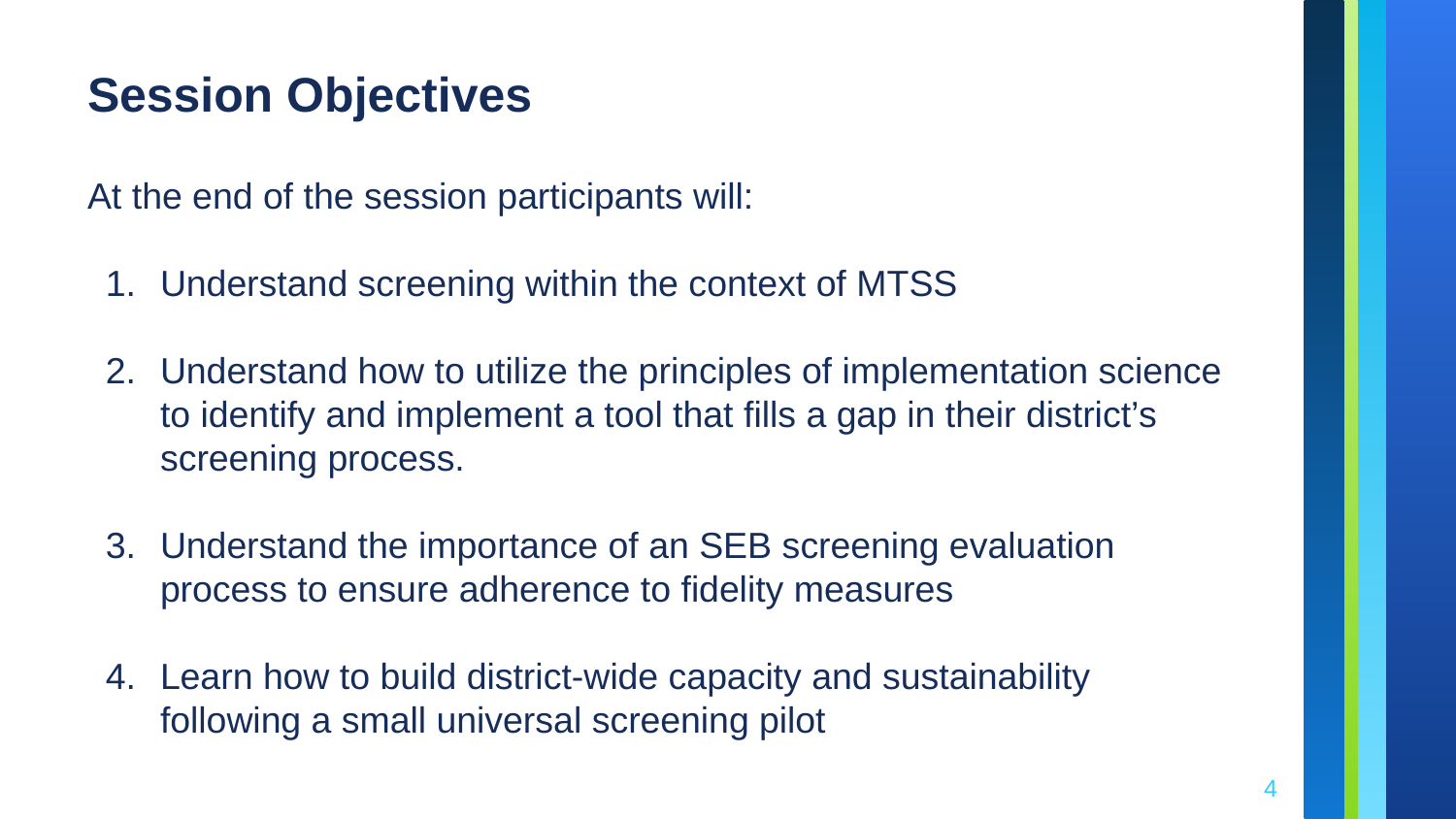

Session Objectives
At the end of the session participants will:
Understand screening within the context of MTSS

Understand how to utilize the principles of implementation science to identify and implement a tool that fills a gap in their district’s screening process.

Understand the importance of an SEB screening evaluation process to ensure adherence to fidelity measures
Learn how to build district-wide capacity and sustainability following a small universal screening pilot

4